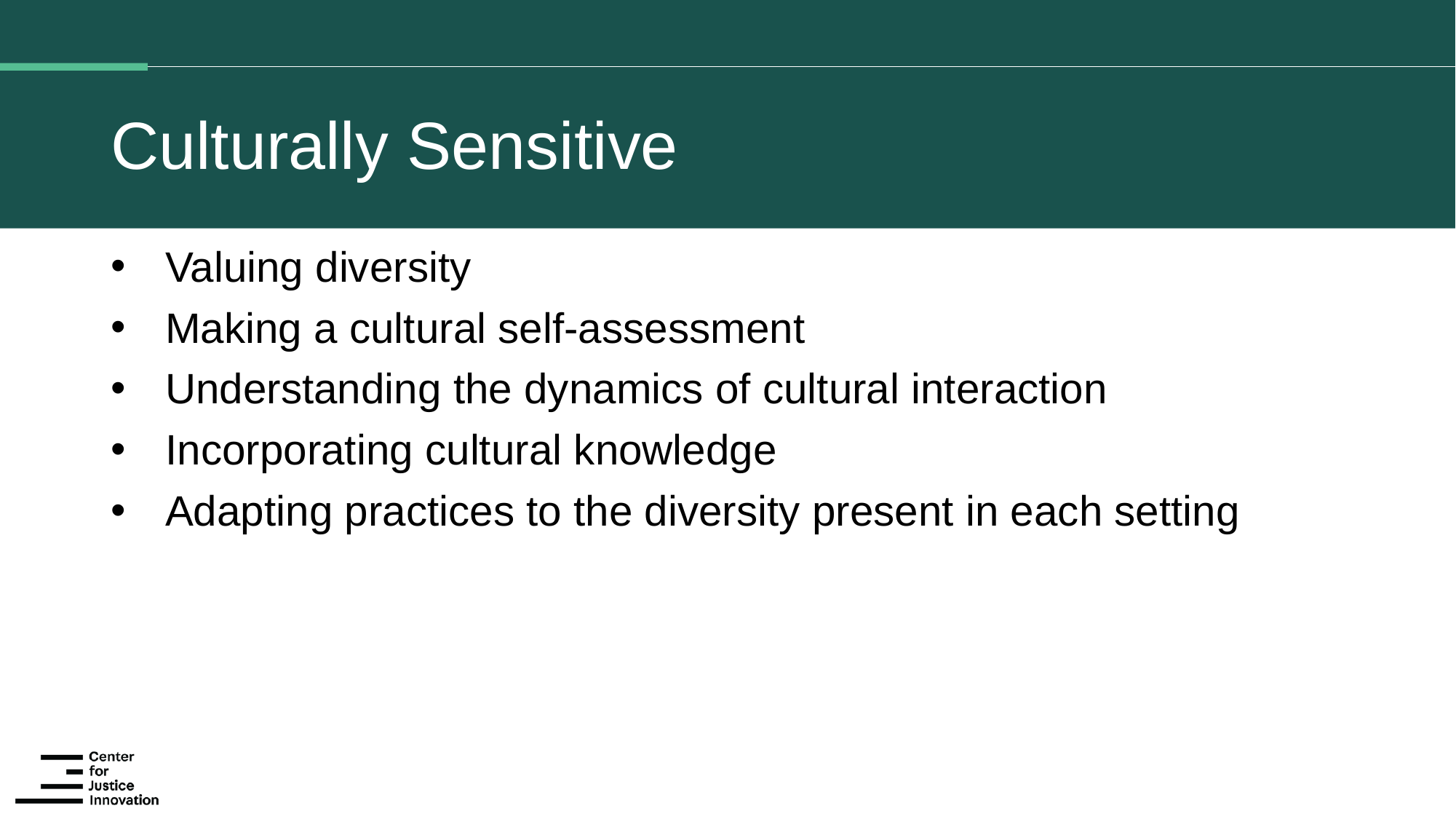

# Culturally Sensitive
Valuing diversity
Making a cultural self-assessment
Understanding the dynamics of cultural interaction
Incorporating cultural knowledge
Adapting practices to the diversity present in each setting